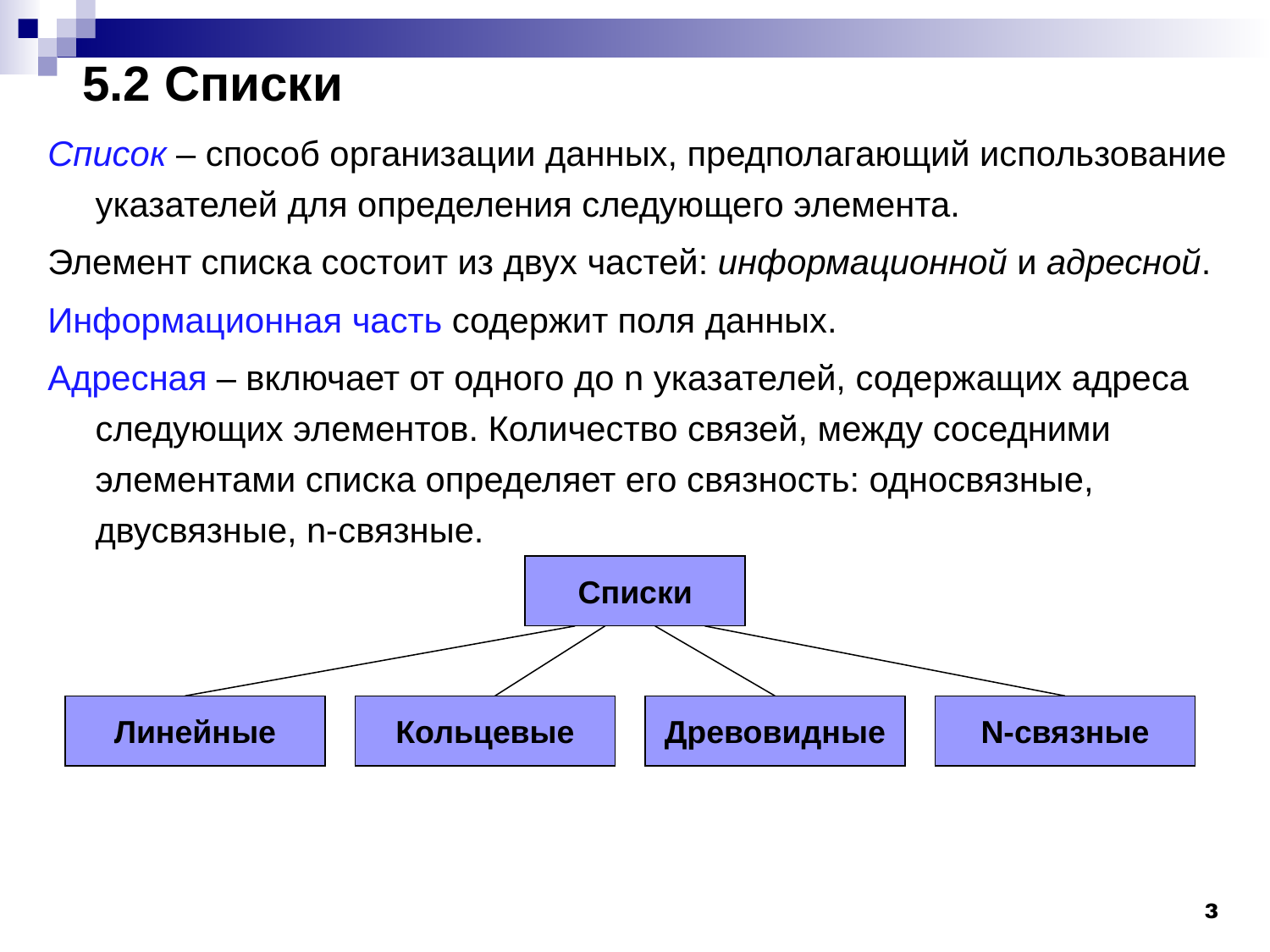

# 5.2 Списки
Список – способ организации данных, предполагающий использование указателей для определения следующего элемента.
Элемент списка состоит из двух частей: информационной и адресной.
Информационная часть содержит поля данных.
Адресная – включает от одного до n указателей, содержащих адреса следующих элементов. Количество связей, между соседними элементами списка определяет его связность: односвязные, двусвязные, n-связные.
Списки

Линейные
Кольцевые
Древовидные
N-связные
3